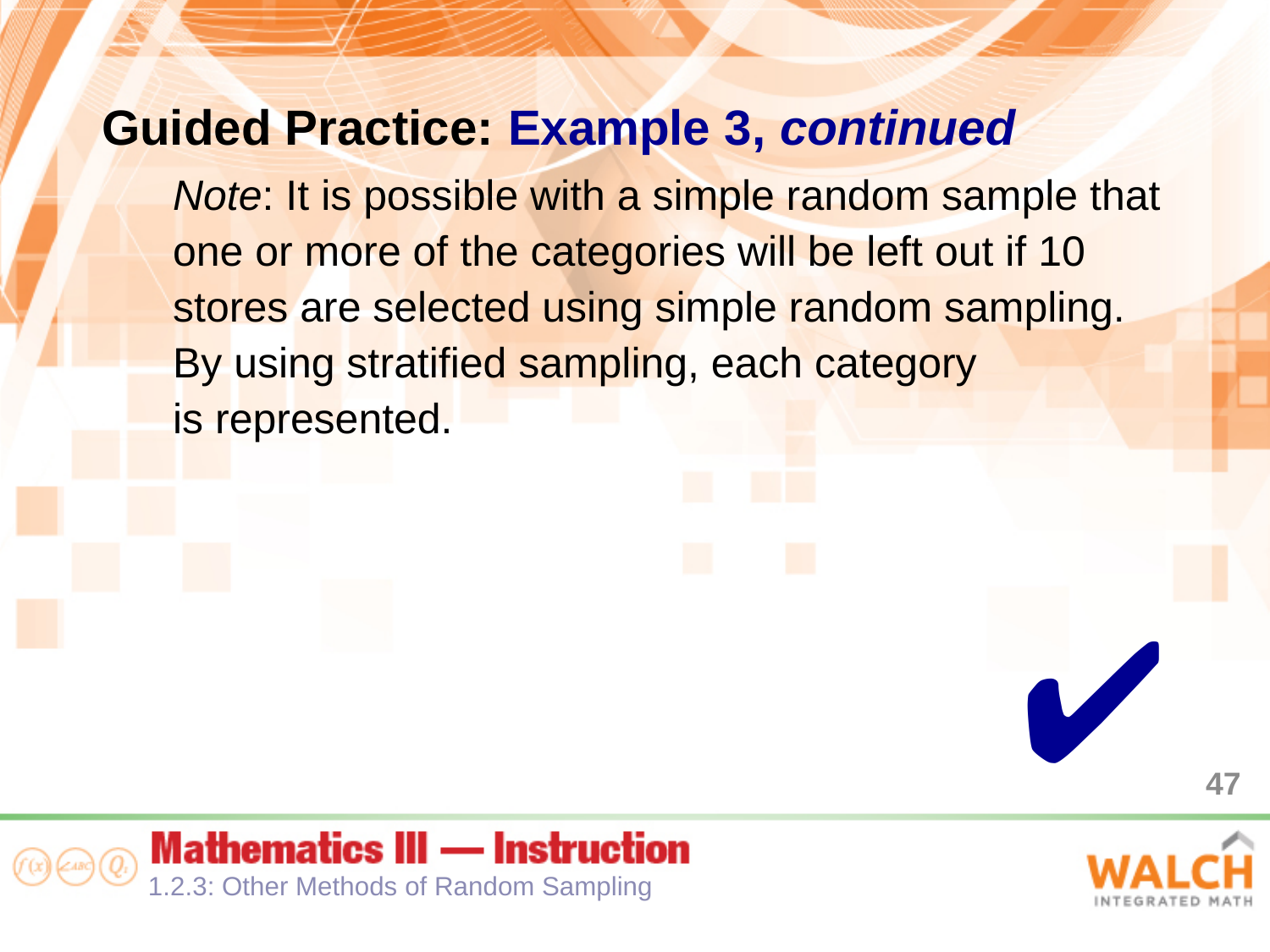

Guided Practice: Example 3, continued
Note: It is possible with a simple random sample that one or more of the categories will be left out if 10 stores are selected using simple random sampling. By using stratified sampling, each category
is represented.
✔
47
1.2.3: Other Methods of Random Sampling